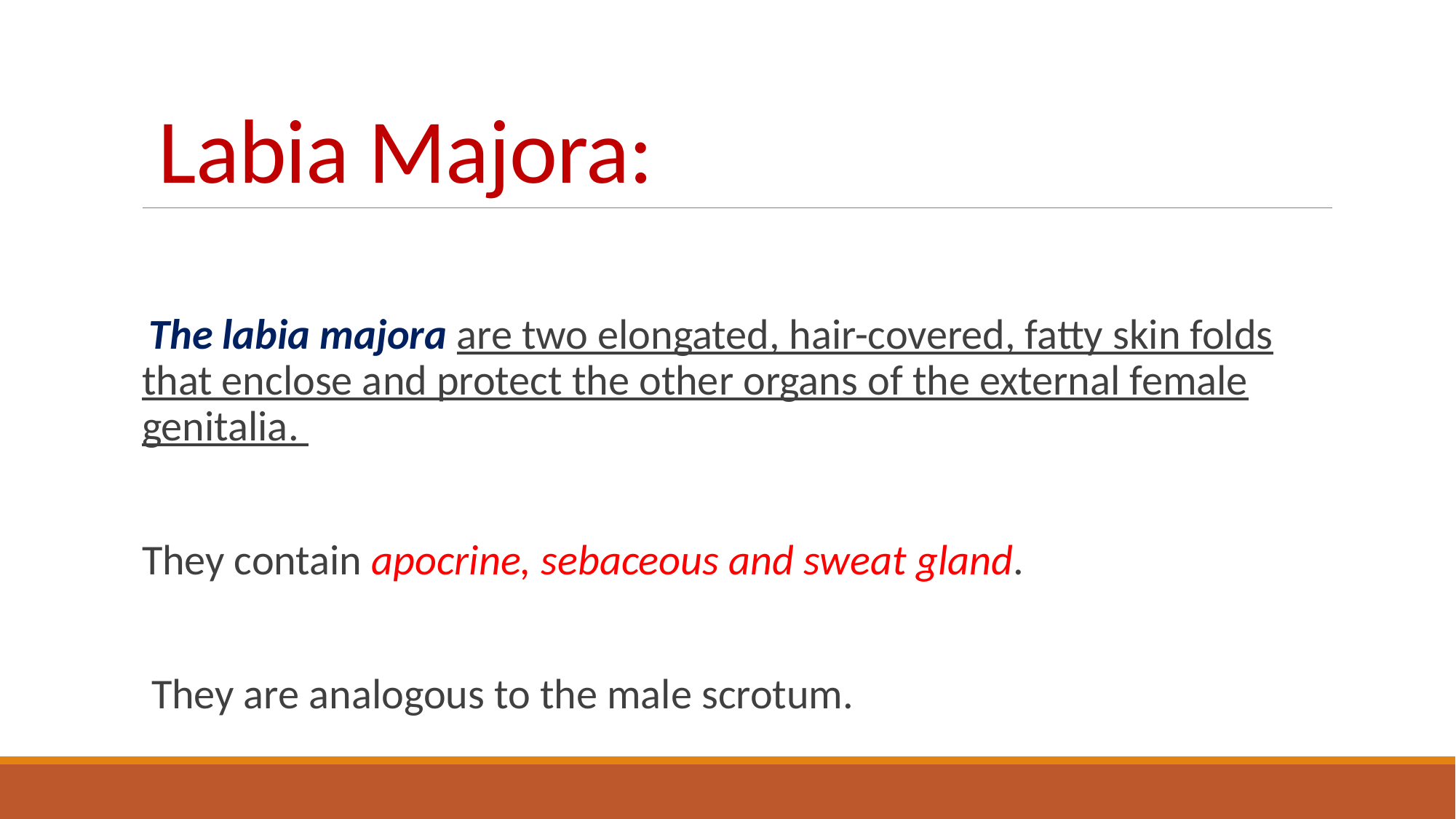

# Labia Majora:

 The labia majora are two elongated, hair-covered, fatty skin folds that enclose and protect the other organs of the external female genitalia.

They contain apocrine, sebaceous and sweat gland.

 They are analogous to the male scrotum.